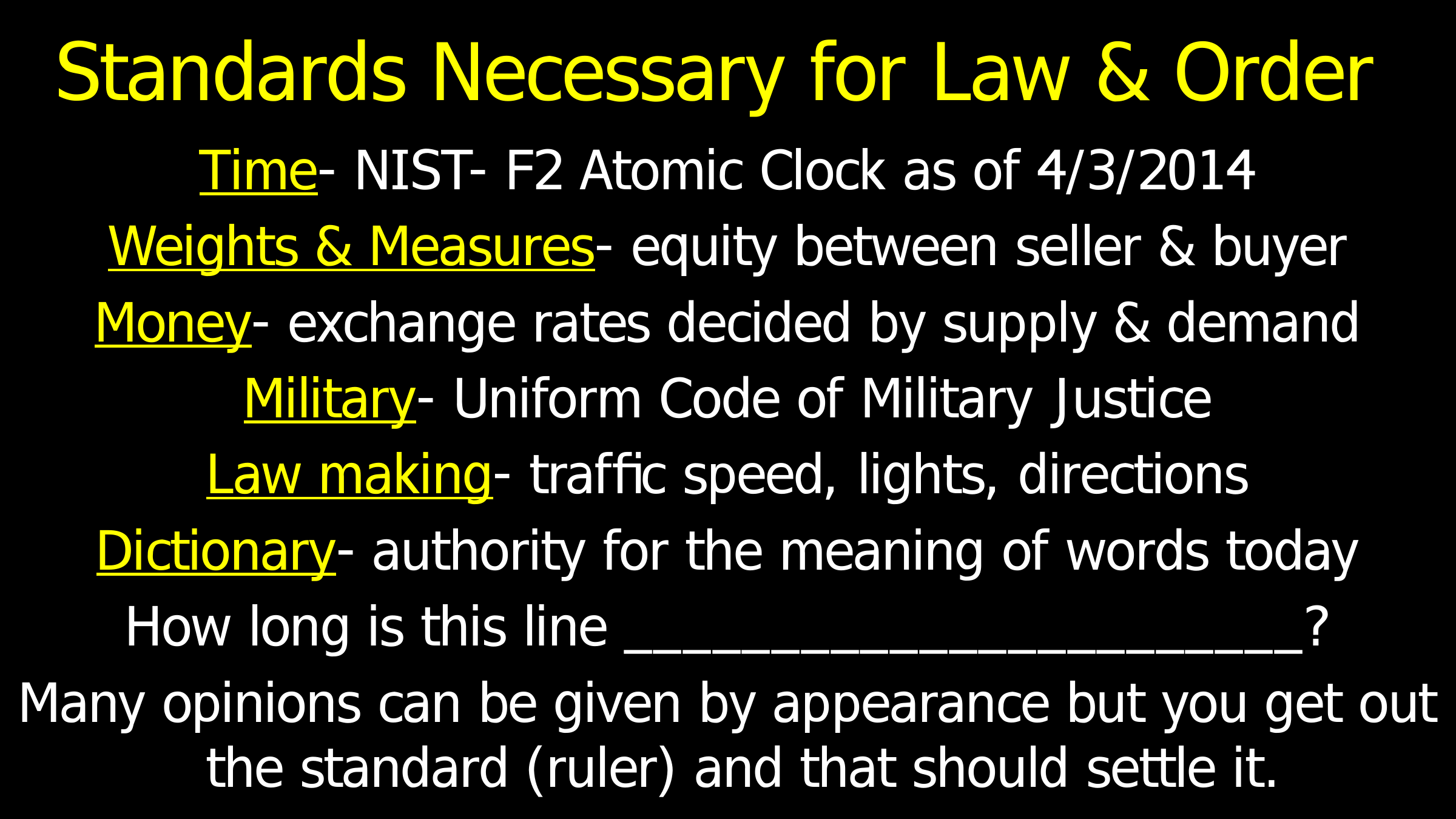

# Standards Necessary for Law & Order
Time- NIST- F2 Atomic Clock as of 4/3/2014
Weights & Measures- equity between seller & buyer
Money- exchange rates decided by supply & demand
Military- Uniform Code of Military Justice
Law making- traffic speed, lights, directions
Dictionary- authority for the meaning of words today
How long is this line _______________________?
Many opinions can be given by appearance but you get out the standard (ruler) and that should settle it.